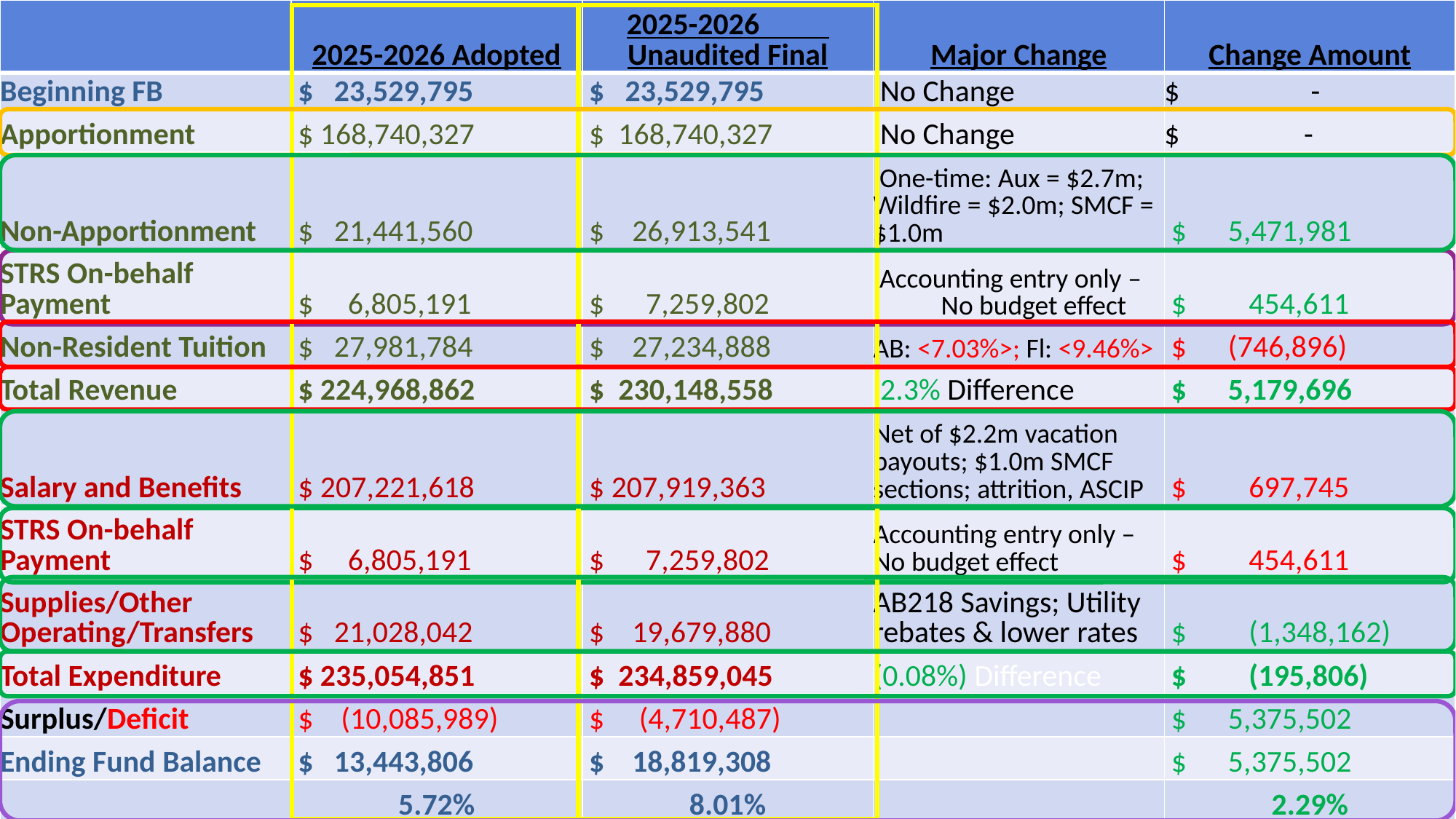

|  | 2025-2026 Adopted | 2025-2026 Unaudited Final | Major Change | Change Amount |
| --- | --- | --- | --- | --- |
| Beginning FB | $ 23,529,795 | $ 23,529,795 | No Change | $ - |
| Apportionment | $ 168,740,327 | $ 168,740,327 | No Change | $ - |
| Non-Apportionment | $ 21,441,560 | $ 26,913,541 | One-time: Aux = $2.7m; Wildfire = $2.0m; SMCF = $1.0m | $ 5,471,981 |
| STRS On-behalf Payment | $ 6,805,191 | $ 7,259,802 | Accounting entry only – No budget effect | $ 454,611 |
| Non-Resident Tuition | $ 27,981,784 | $ 27,234,888 | AB: <7.03%>; Fl: <9.46%> | $ (746,896) |
| Total Revenue | $ 224,968,862 | $ 230,148,558 | 2.3% Difference | $ 5,179,696 |
| Salary and Benefits | $ 207,221,618 | $ 207,919,363 | Net of $2.2m vacation payouts; $1.0m SMCF sections; attrition, ASCIP | $ 697,745 |
| STRS On-behalf Payment | $ 6,805,191 | $ 7,259,802 | Accounting entry only – No budget effect | $ 454,611 |
| Supplies/Other Operating/Transfers | $ 21,028,042 | $ 19,679,880 | AB218 Savings; Utility rebates & lower rates | $ (1,348,162) |
| Total Expenditure | $ 235,054,851 | $ 234,859,045 | (0.08%) Difference | $ (195,806) |
| Surplus/Deficit | $ (10,085,989) | $ (4,710,487) |  | $ 5,375,502 |
| Ending Fund Balance | $ 13,443,806 | $ 18,819,308 |  | $ 5,375,502 |
|  | 5.72% | 8.01% |  | 2.29% |